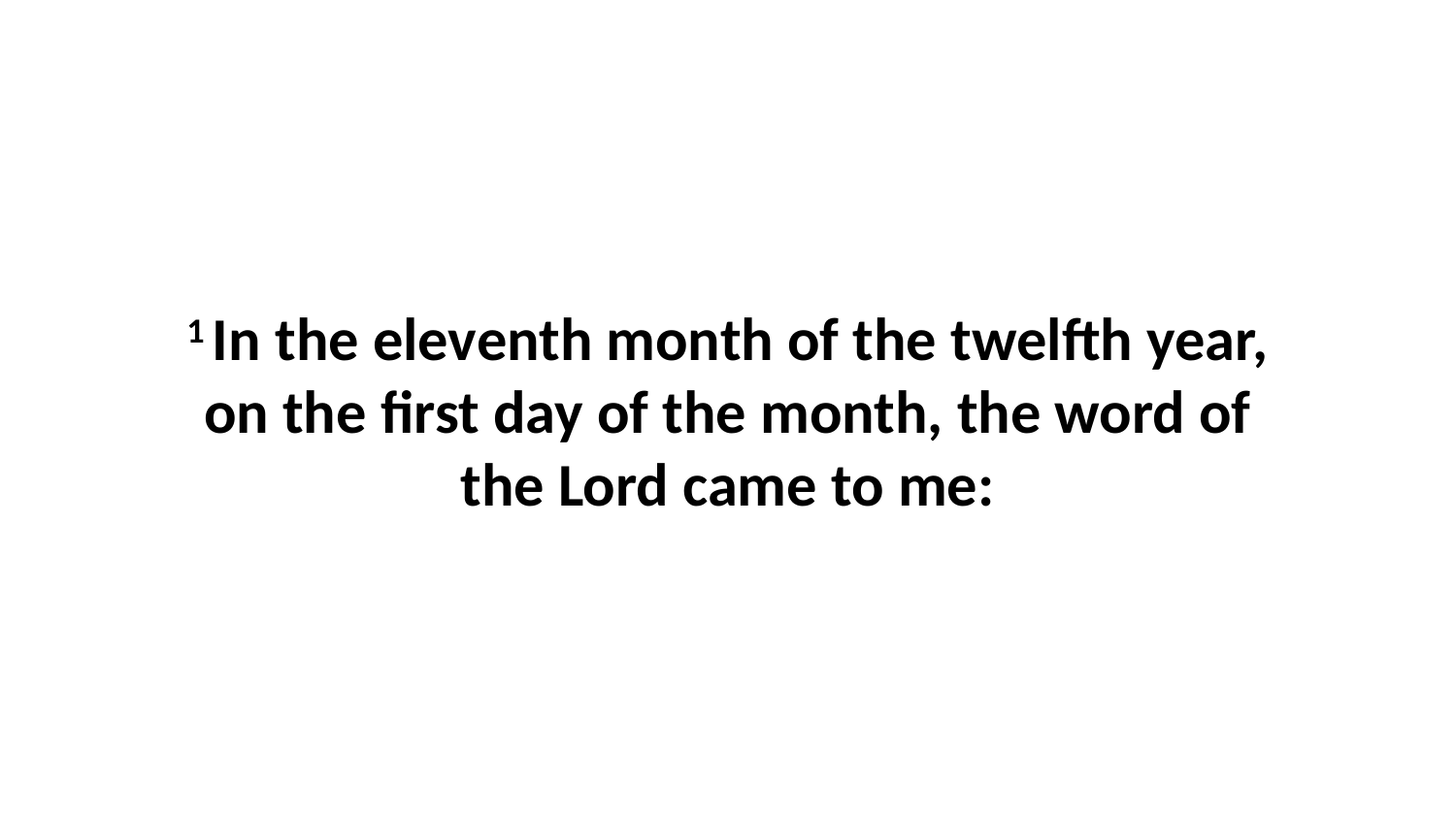

1 In the eleventh month of the twelfth year, on the first day of the month, the word of the Lord came to me: